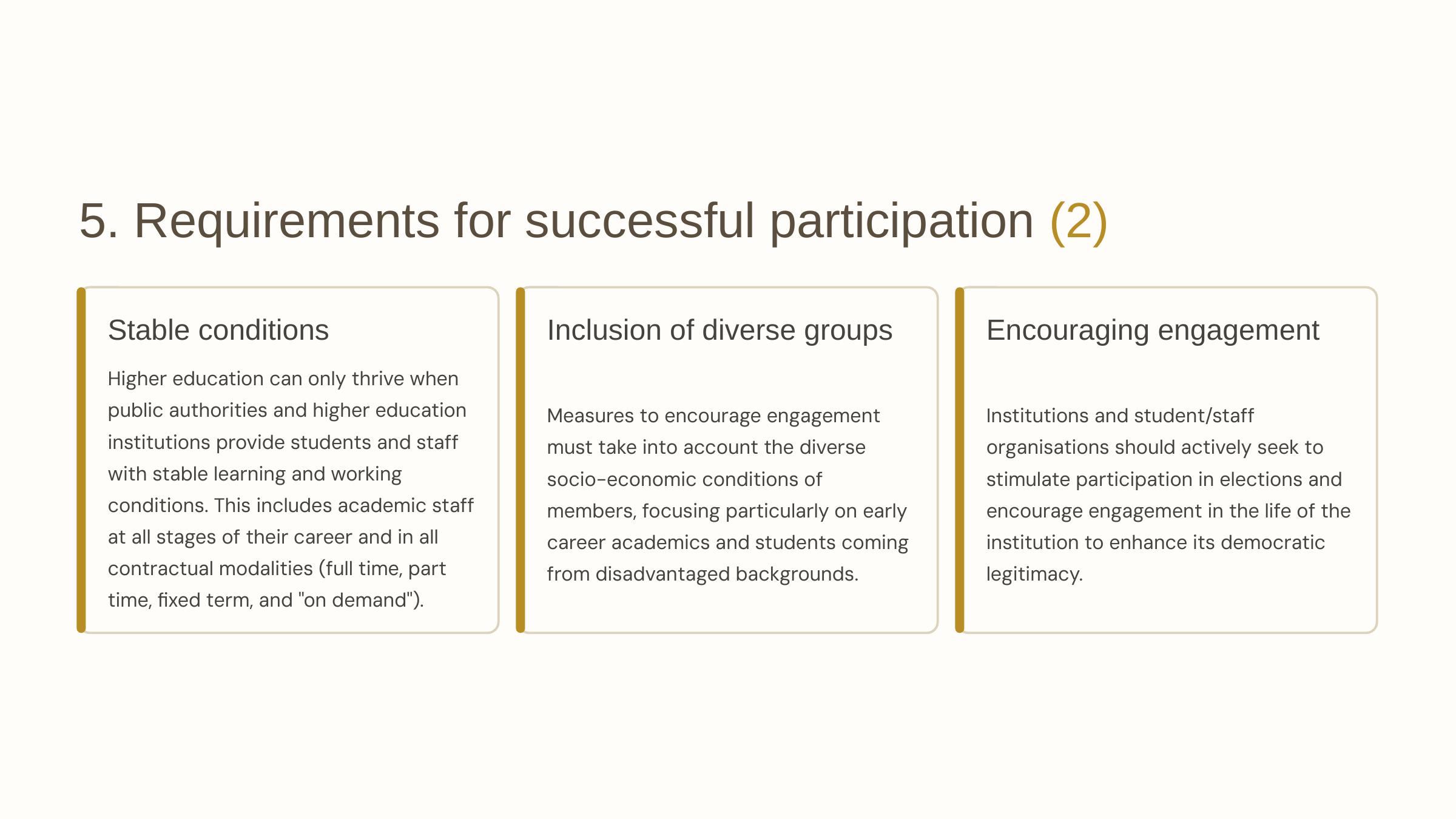

5. Requirements for successful participation (2)

Stable conditions
Inclusion of diverse groups
Encouraging engagement
Higher education can only thrive when public authorities and higher education institutions provide students and staff with stable learning and working conditions. This includes academic staff at all stages of their career and in all contractual modalities (full time, part time, fixed term, and "on demand").
Measures to encourage engagement must take into account the diverse socio-economic conditions of members, focusing particularly on early career academics and students coming from disadvantaged backgrounds.
Institutions and student/staff organisations should actively seek to stimulate participation in elections and encourage engagement in the life of the institution to enhance its democratic legitimacy.